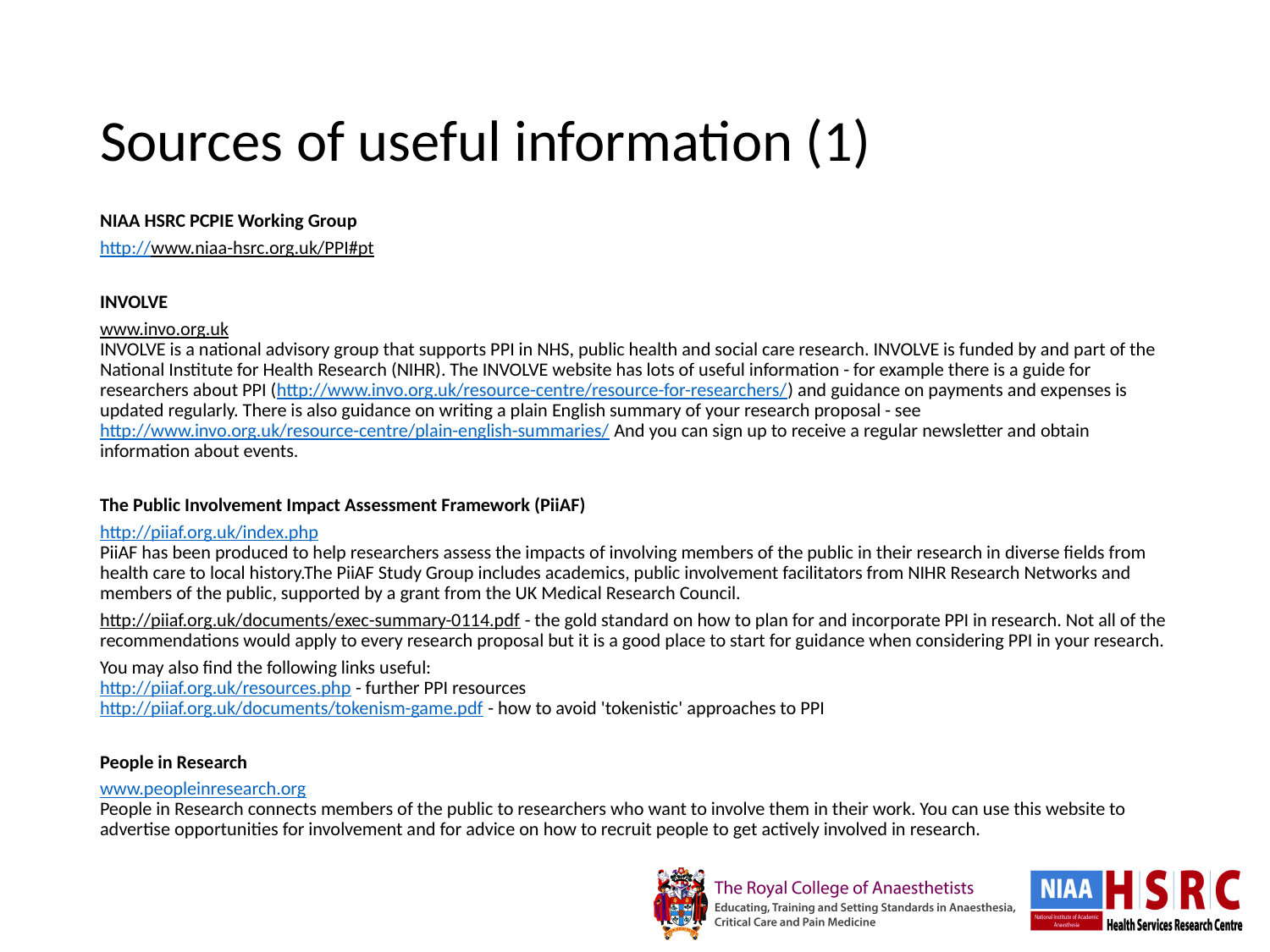

# Sources of useful information (1)
NIAA HSRC PCPIE Working Group
http://www.niaa-hsrc.org.uk/PPI#pt

INVOLVE
www.invo.org.uk
INVOLVE is a national advisory group that supports PPI in NHS, public health and social care research. INVOLVE is funded by and part of the National Institute for Health Research (NIHR). The INVOLVE website has lots of useful information - for example there is a guide for researchers about PPI (http://www.invo.org.uk/resource-centre/resource-for-researchers/) and guidance on payments and expenses is updated regularly. There is also guidance on writing a plain English summary of your research proposal - seehttp://www.invo.org.uk/resource-centre/plain-english-summaries/ And you can sign up to receive a regular newsletter and obtain information about events.

The Public Involvement Impact Assessment Framework (PiiAF)
http://piiaf.org.uk/index.php
PiiAF has been produced to help researchers assess the impacts of involving members of the public in their research in diverse fields from health care to local history.The PiiAF Study Group includes academics, public involvement facilitators from NIHR Research Networks and members of the public, supported by a grant from the UK Medical Research Council.
http://piiaf.org.uk/documents/exec-summary-0114.pdf - the gold standard on how to plan for and incorporate PPI in research. Not all of the recommendations would apply to every research proposal but it is a good place to start for guidance when considering PPI in your research.
You may also find the following links useful:
http://piiaf.org.uk/resources.php - further PPI resources
http://piiaf.org.uk/documents/tokenism-game.pdf - how to avoid 'tokenistic' approaches to PPI

People in Research
www.peopleinresearch.org
People in Research connects members of the public to researchers who want to involve them in their work. You can use this website to advertise opportunities for involvement and for advice on how to recruit people to get actively involved in research.